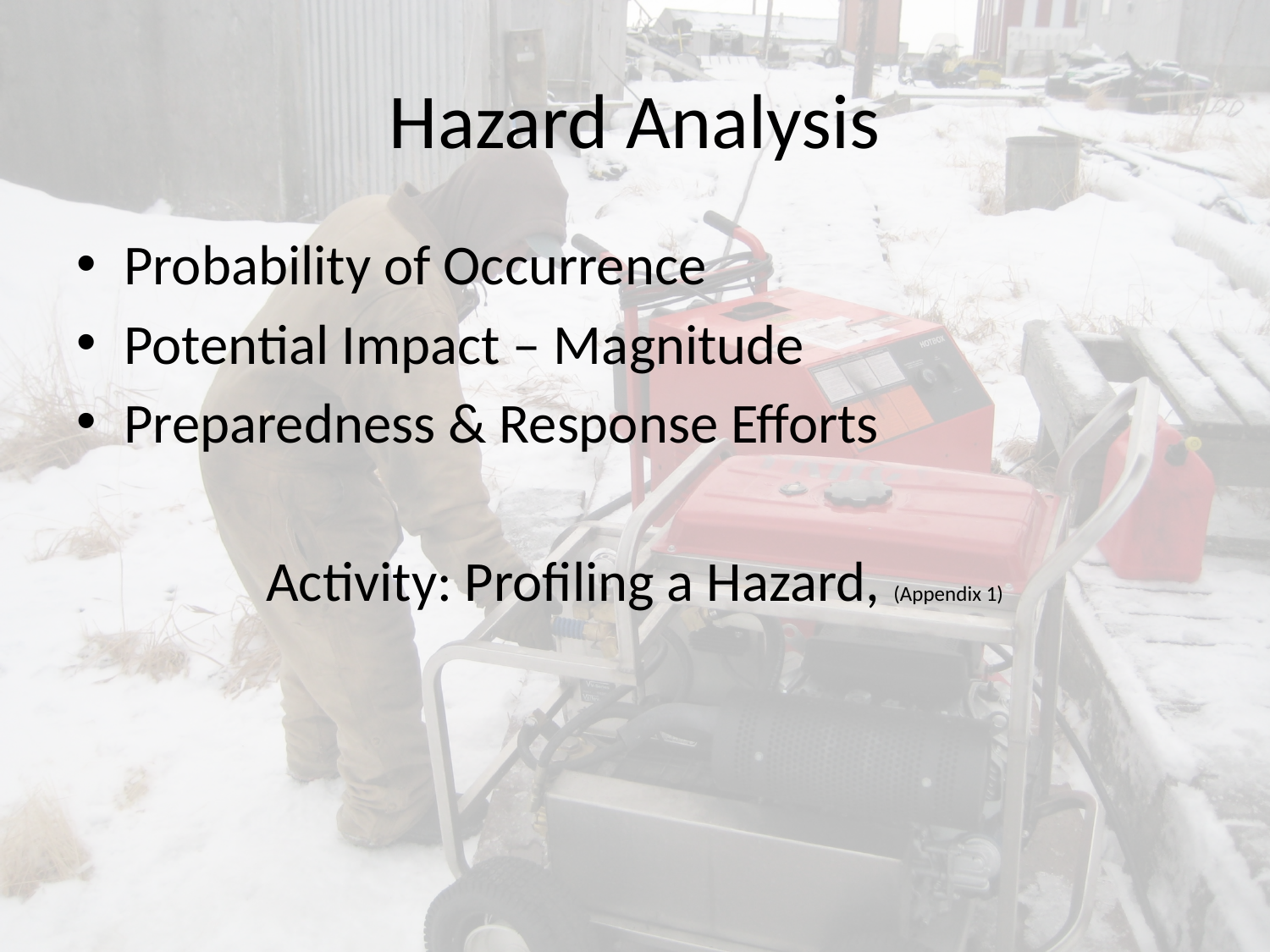

# Hazard Analysis
Probability of Occurrence
Potential Impact – Magnitude
Preparedness & Response Efforts

Activity: Profiling a Hazard, (Appendix 1)